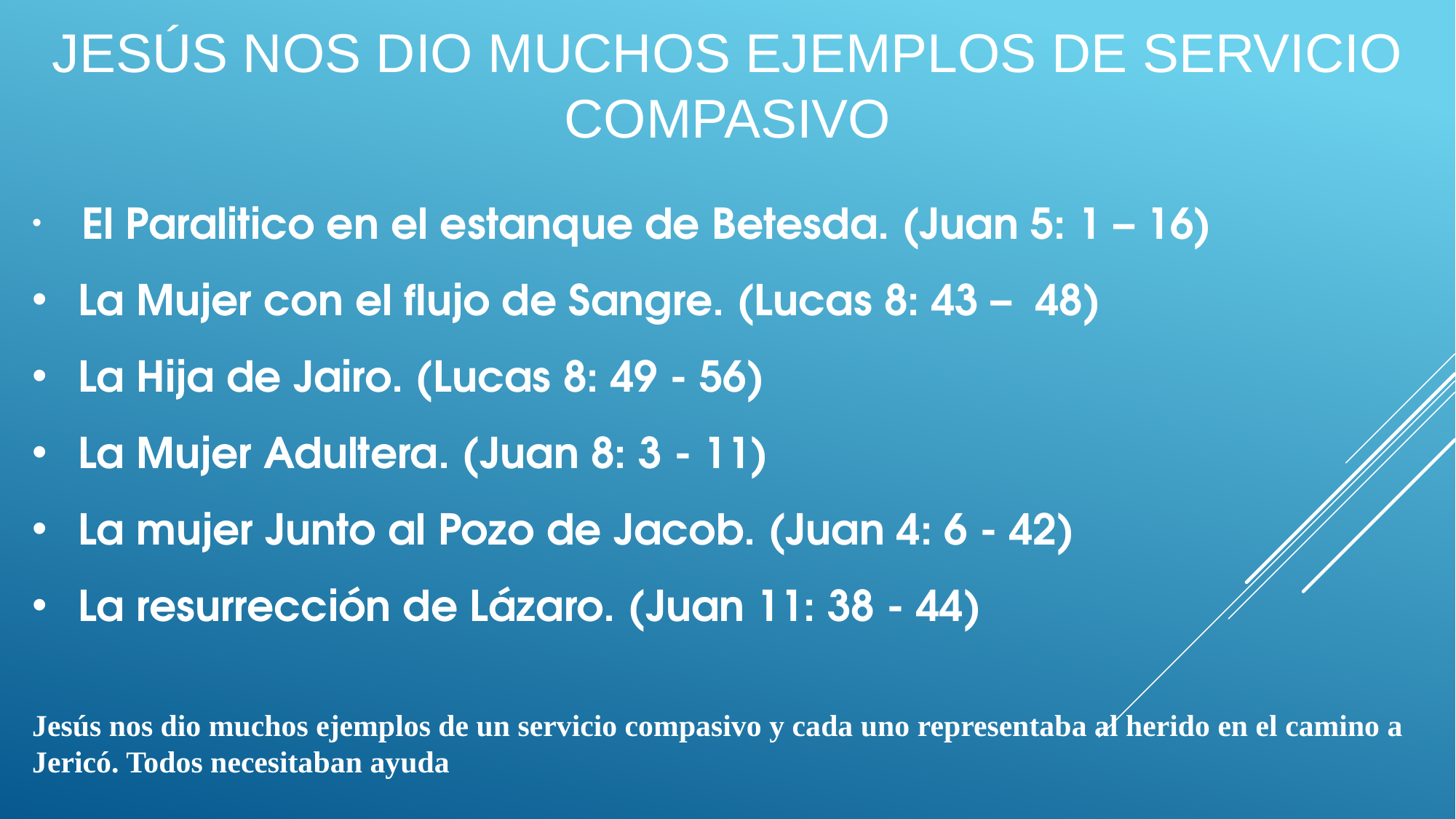

# Jesús nos dio muchos ejemplos de servicio compasivo
  El Paralitico en el estanque de Betesda. (Juan 5: 1 – 16)
 La Mujer con el flujo de Sangre. (Lucas 8: 43 –  48)
 La Hija de Jairo. (Lucas 8: 49 - 56)
 La Mujer Adultera. (Juan 8: 3 - 11)
 La mujer Junto al Pozo de Jacob. (Juan 4: 6 - 42)
 La resurrección de Lázaro. (Juan 11: 38 - 44)

Jesús nos dio muchos ejemplos de un servicio compasivo y cada uno representaba al herido en el camino a Jericó. Todos necesitaban ayuda